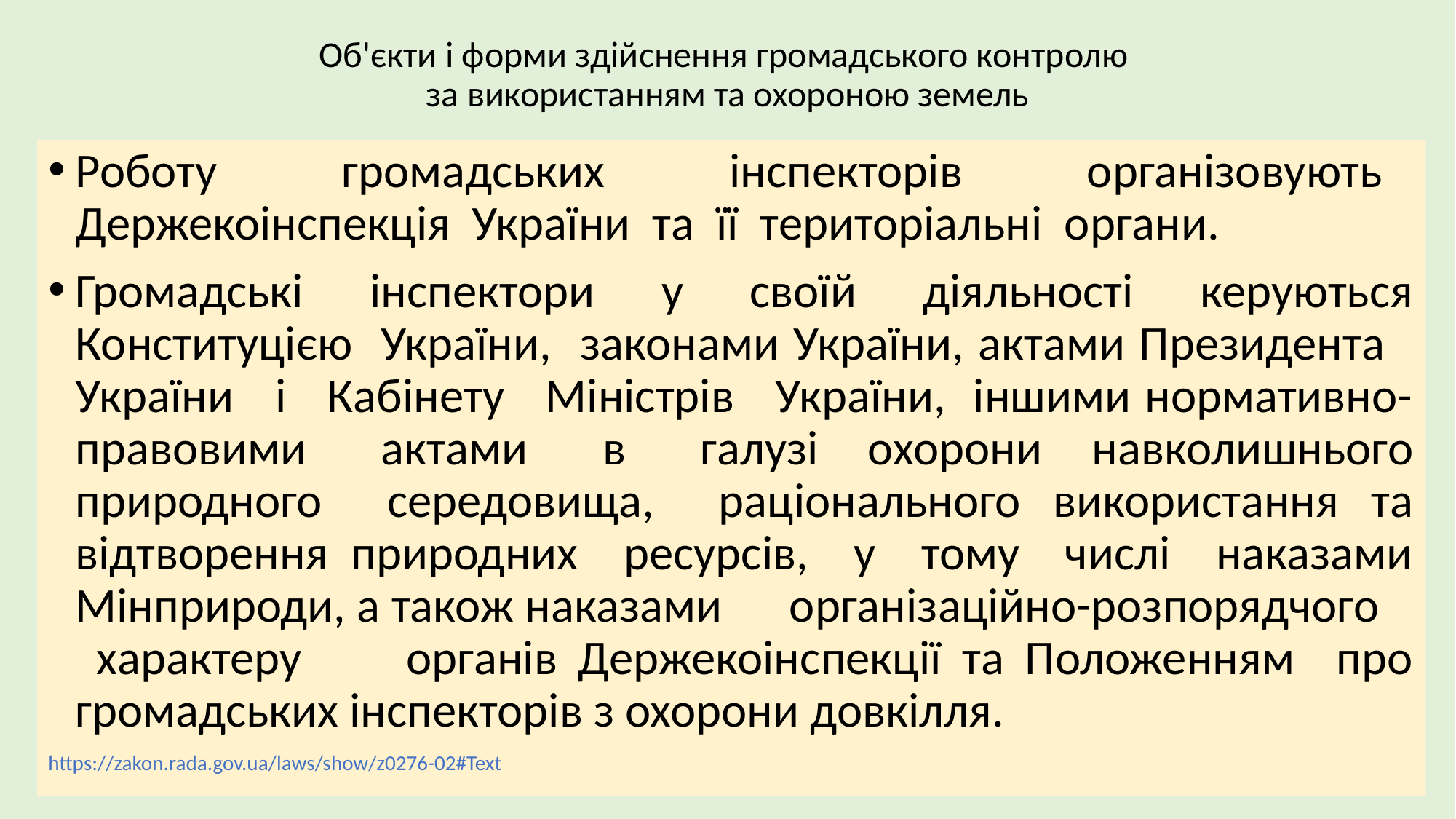

# Об'єкти і форми здійснення громадського контролю за використанням та охороною земель
Роботу    громадських    інспекторів    організовують  Держекоінспекція  України  та  її  територіальні  органи.
Громадські  інспектори  у  своїй  діяльності  керуються Конституцією  України,  законами України, актами Президента   України   і   Кабінету   Міністрів   України,  іншими нормативно-правовими   актами   в   галузі  охорони  навколишнього природного  середовища,  раціонального використання та відтворення природних  ресурсів,  у  тому  числі  наказами Мінприроди, а також наказами      організаційно-розпорядчого     характеру     органів Держекоінспекції та Положенням  про громадських інспекторів з охорони довкілля.
https://zakon.rada.gov.ua/laws/show/z0276-02#Text